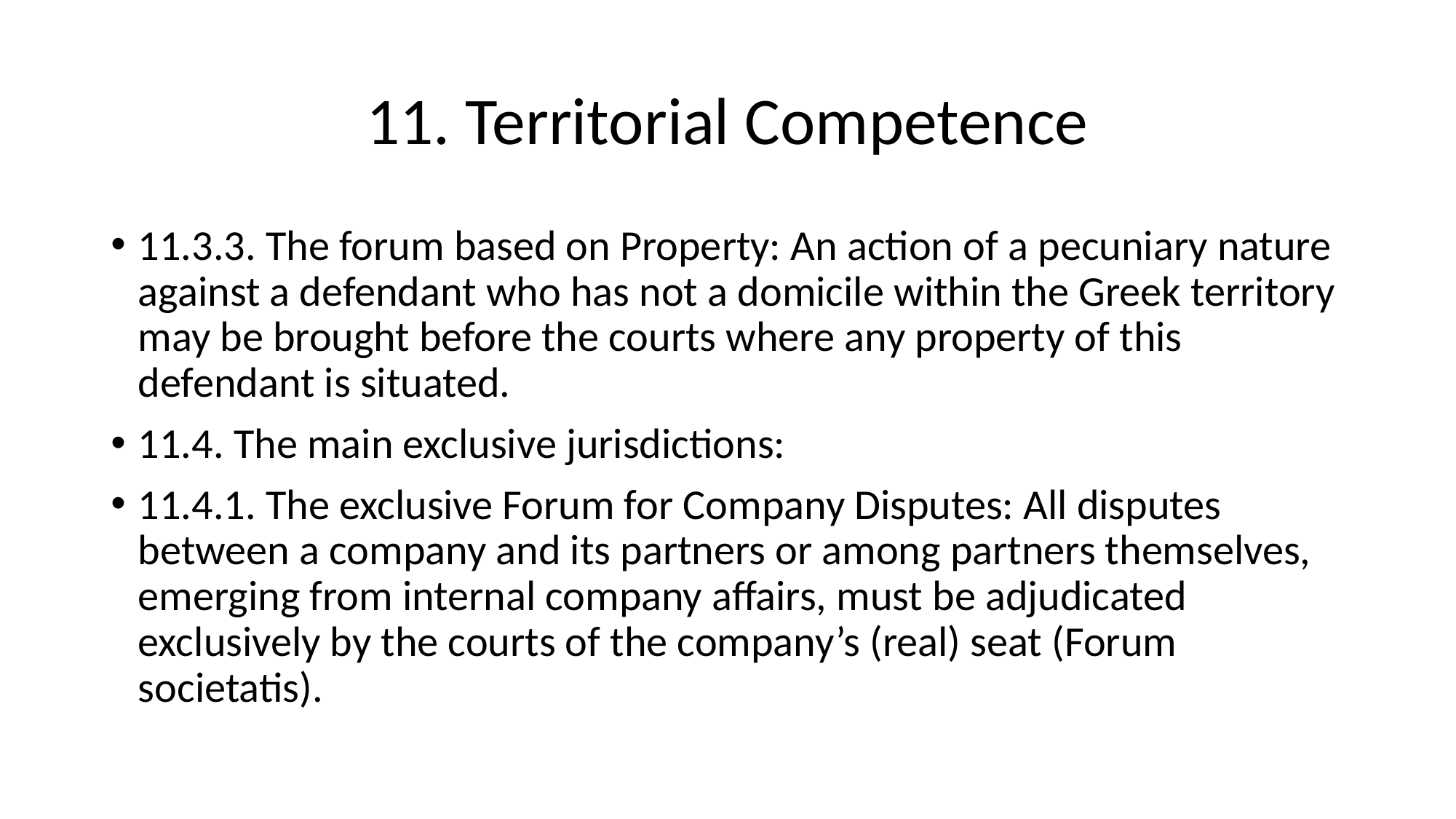

# 11. Territorial Competence
11.3.3. The forum based on Property: An action of a pecuniary nature against a defendant who has not a domicile within the Greek territory may be brought before the courts where any property of this defendant is situated.
11.4. The main exclusive jurisdictions:
11.4.1. The exclusive Forum for Company Disputes: All disputes between a company and its partners or among partners themselves, emerging from internal company affairs, must be adjudicated exclusively by the courts of the company’s (real) seat (Forum societatis).